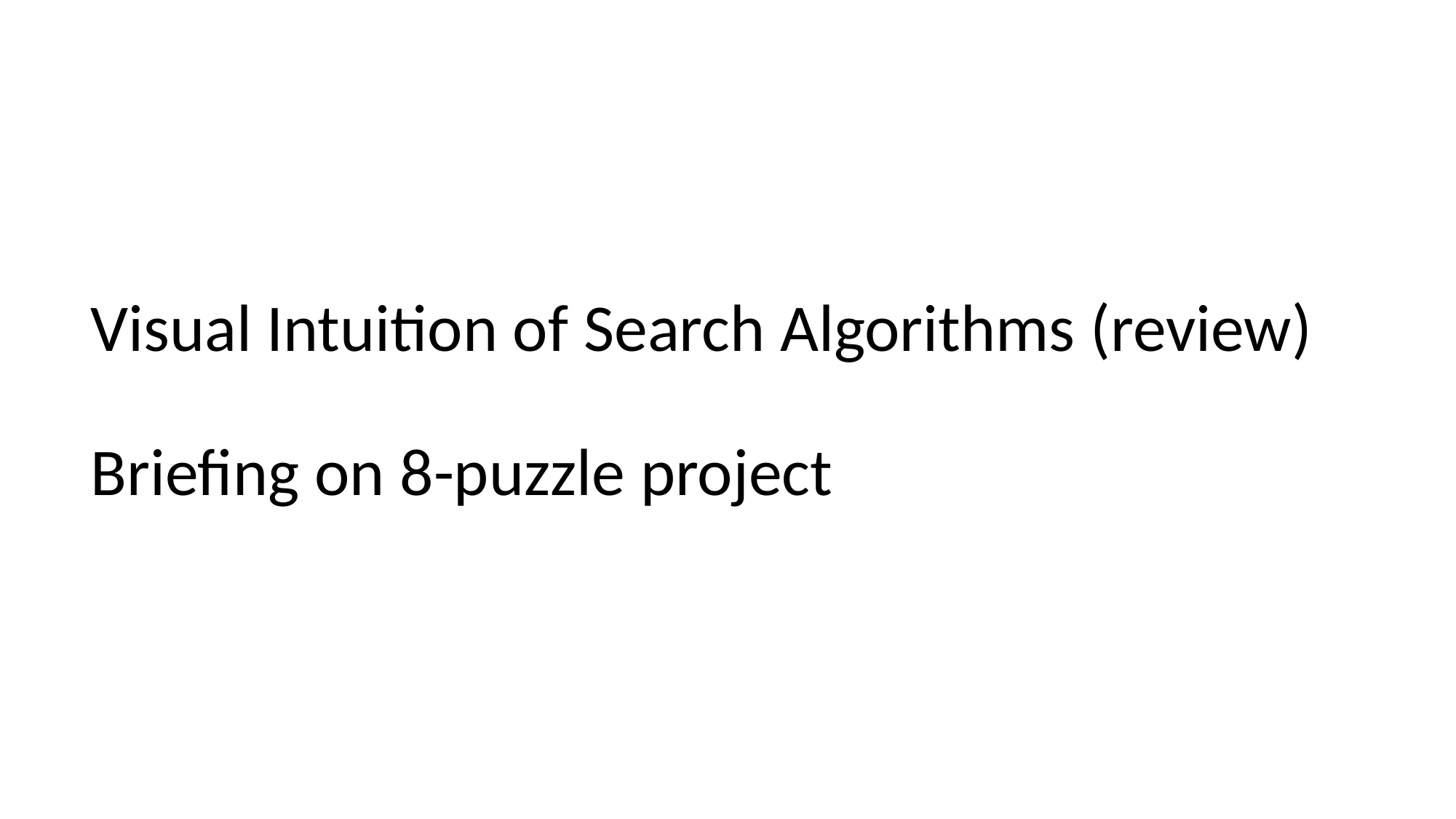

Visual Intuition of Search Algorithms (review)

Briefing on 8-puzzle project